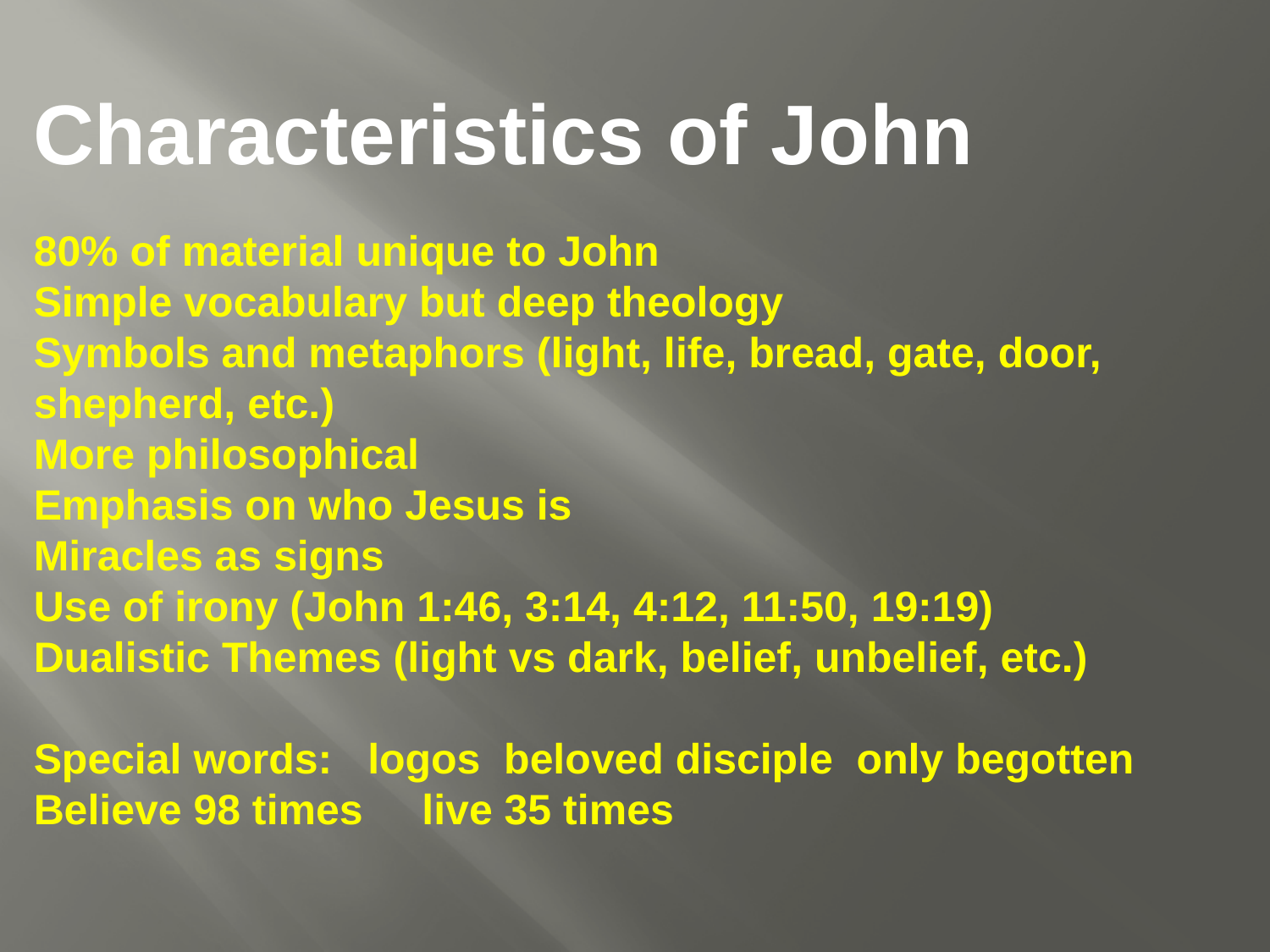

Characteristics of John

80% of material unique to John
Simple vocabulary but deep theology
Symbols and metaphors (light, life, bread, gate, door, shepherd, etc.)
More philosophical
Emphasis on who Jesus is
Miracles as signs
Use of irony (John 1:46, 3:14, 4:12, 11:50, 19:19)
Dualistic Themes (light vs dark, belief, unbelief, etc.)

Special words:   logos  beloved disciple  only begotten
Believe 98 times     live 35 times